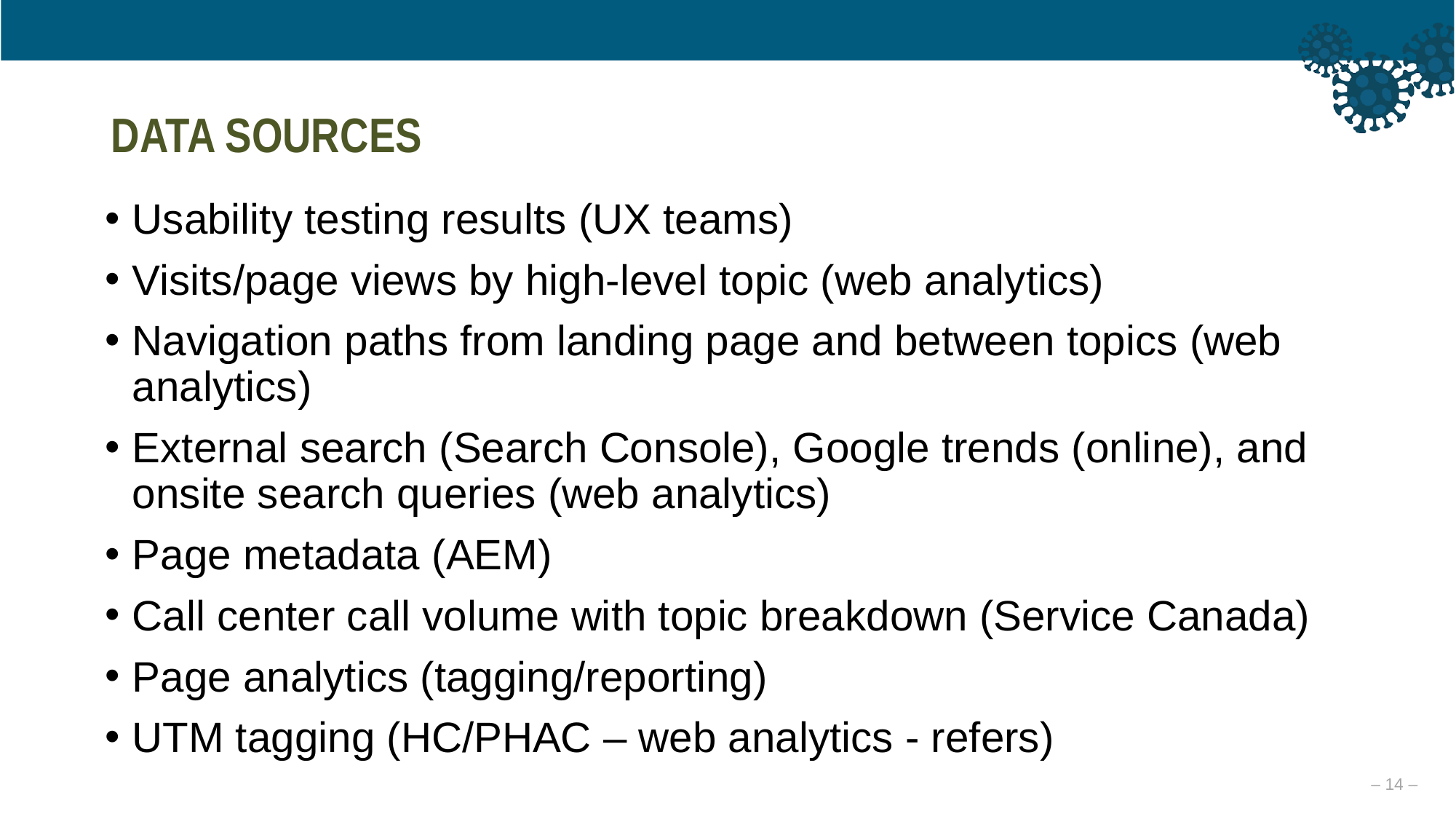

DATA SOURCES
Usability testing results (UX teams)
Visits/page views by high-level topic (web analytics)
Navigation paths from landing page and between topics (web analytics)
External search (Search Console), Google trends (online), and onsite search queries (web analytics)
Page metadata (AEM)
Call center call volume with topic breakdown (Service Canada)
Page analytics (tagging/reporting)
UTM tagging (HC/PHAC – web analytics - refers)